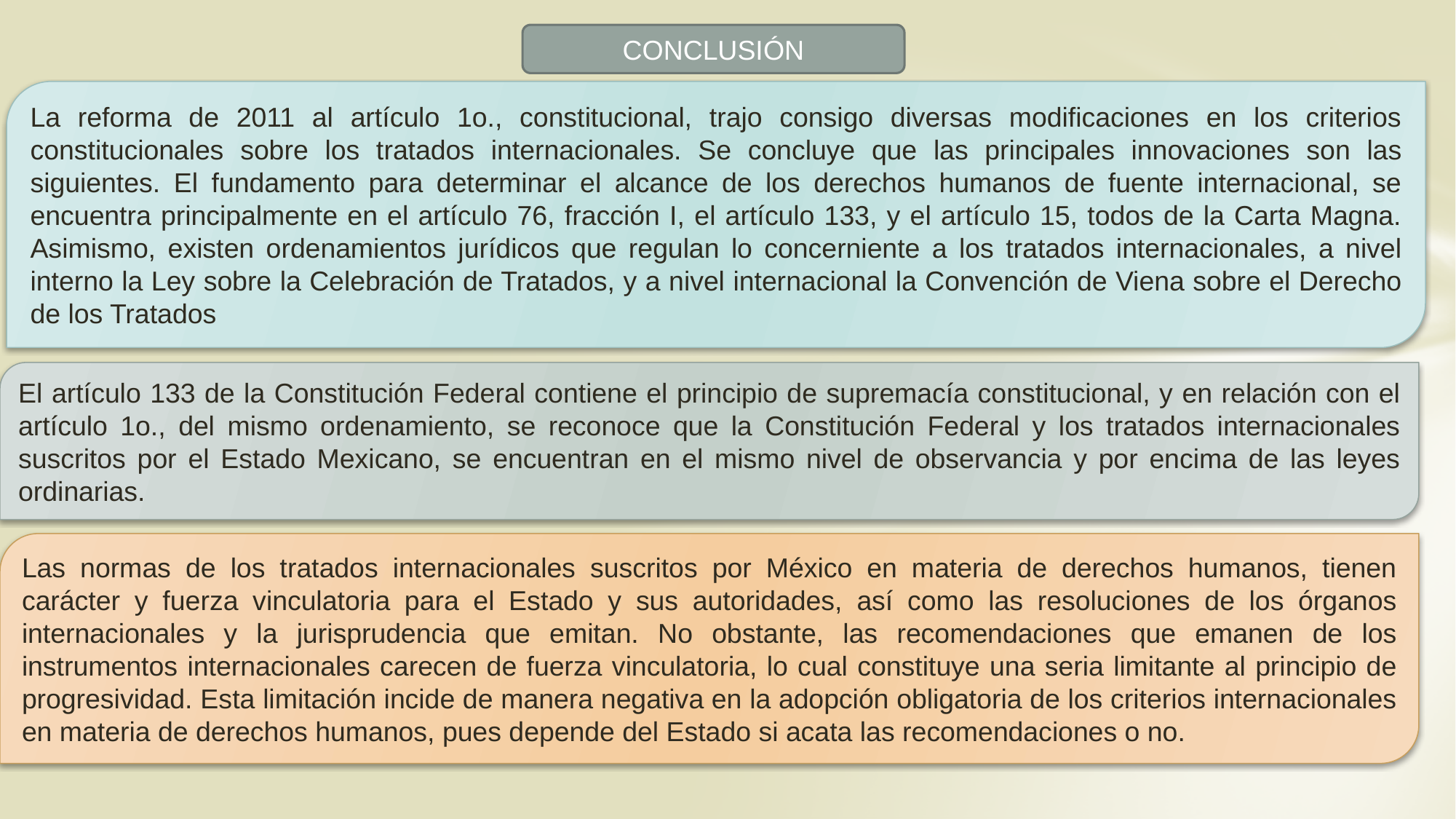

CONCLUSIÓN
La reforma de 2011 al artículo 1o., constitucional, trajo consigo diversas modificaciones en los criterios constitucionales sobre los tratados internacionales. Se concluye que las principales innovaciones son las siguientes. El fundamento para determinar el alcance de los derechos humanos de fuente internacional, se encuentra principalmente en el artículo 76, fracción I, el artículo 133, y el artículo 15, todos de la Carta Magna. Asimismo, existen ordenamientos jurídicos que regulan lo concerniente a los tratados internacionales, a nivel interno la Ley sobre la Celebración de Tratados, y a nivel internacional la Convención de Viena sobre el Derecho de los Tratados
El artículo 133 de la Constitución Federal contiene el principio de supremacía constitucional, y en relación con el artículo 1o., del mismo ordenamiento, se reconoce que la Constitución Federal y los tratados internacionales suscritos por el Estado Mexicano, se encuentran en el mismo nivel de observancia y por encima de las leyes ordinarias.
Las normas de los tratados internacionales suscritos por México en materia de derechos humanos, tienen carácter y fuerza vinculatoria para el Estado y sus autoridades, así como las resoluciones de los órganos internacionales y la jurisprudencia que emitan. No obstante, las recomendaciones que emanen de los instrumentos internacionales carecen de fuerza vinculatoria, lo cual constituye una seria limitante al principio de progresividad. Esta limitación incide de manera negativa en la adopción obligatoria de los criterios internacionales en materia de derechos humanos, pues depende del Estado si acata las recomendaciones o no.